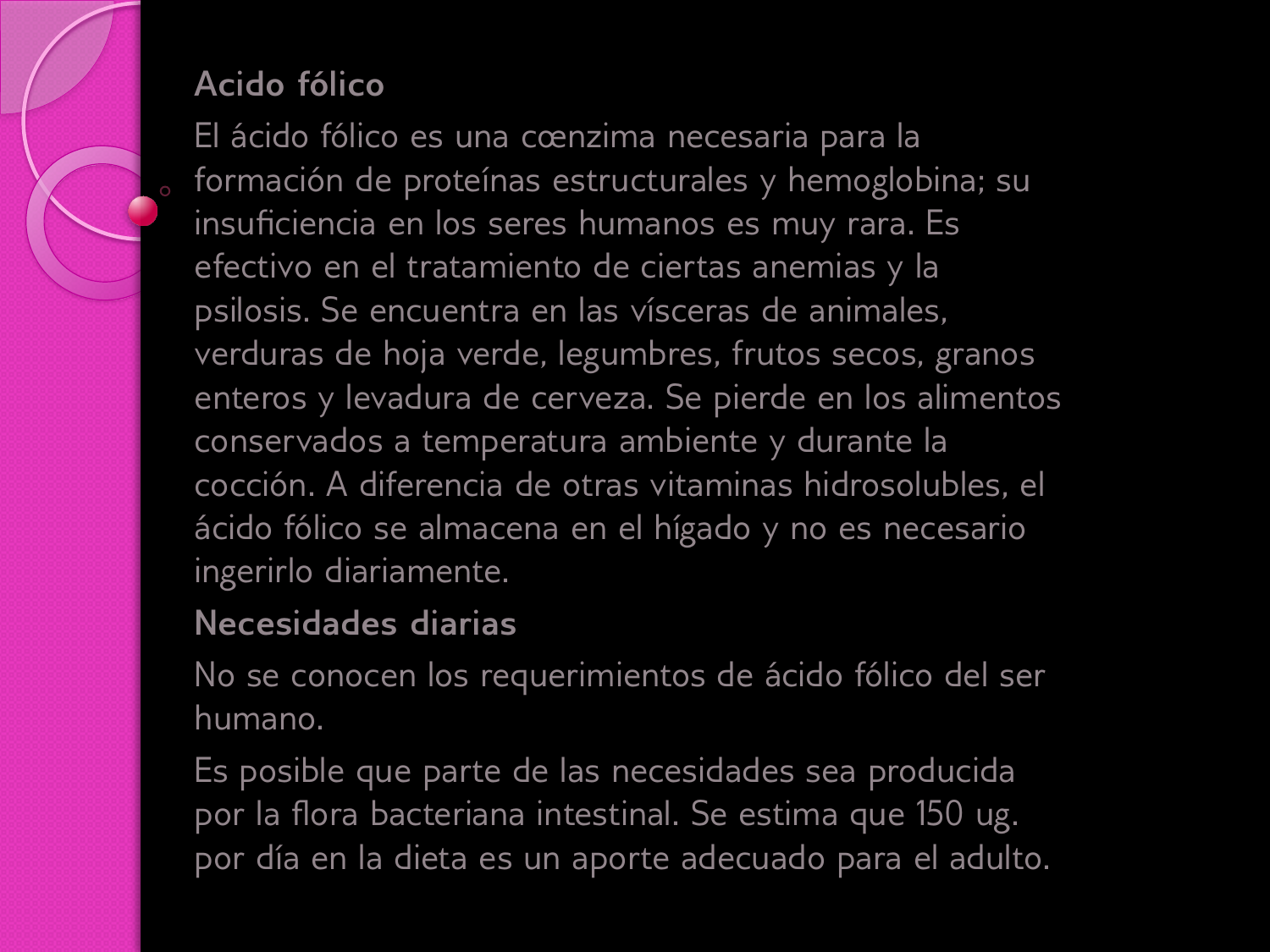

Acido fólico
El ácido fólico es una coenzima necesaria para la formación de proteínas estructurales y hemoglobina; su insuficiencia en los seres humanos es muy rara. Es efectivo en el tratamiento de ciertas anemias y la psilosis. Se encuentra en las vísceras de animales, verduras de hoja verde, legumbres, frutos secos, granos enteros y levadura de cerveza. Se pierde en los alimentos conservados a temperatura ambiente y durante la cocción. A diferencia de otras vitaminas hidrosolubles, el ácido fólico se almacena en el hígado y no es necesario ingerirlo diariamente.
Necesidades diarias
No se conocen los requerimientos de ácido fólico del ser humano.
Es posible que parte de las necesidades sea producida por la flora bacteriana intestinal. Se estima que 150 ug. por día en la dieta es un aporte adecuado para el adulto.